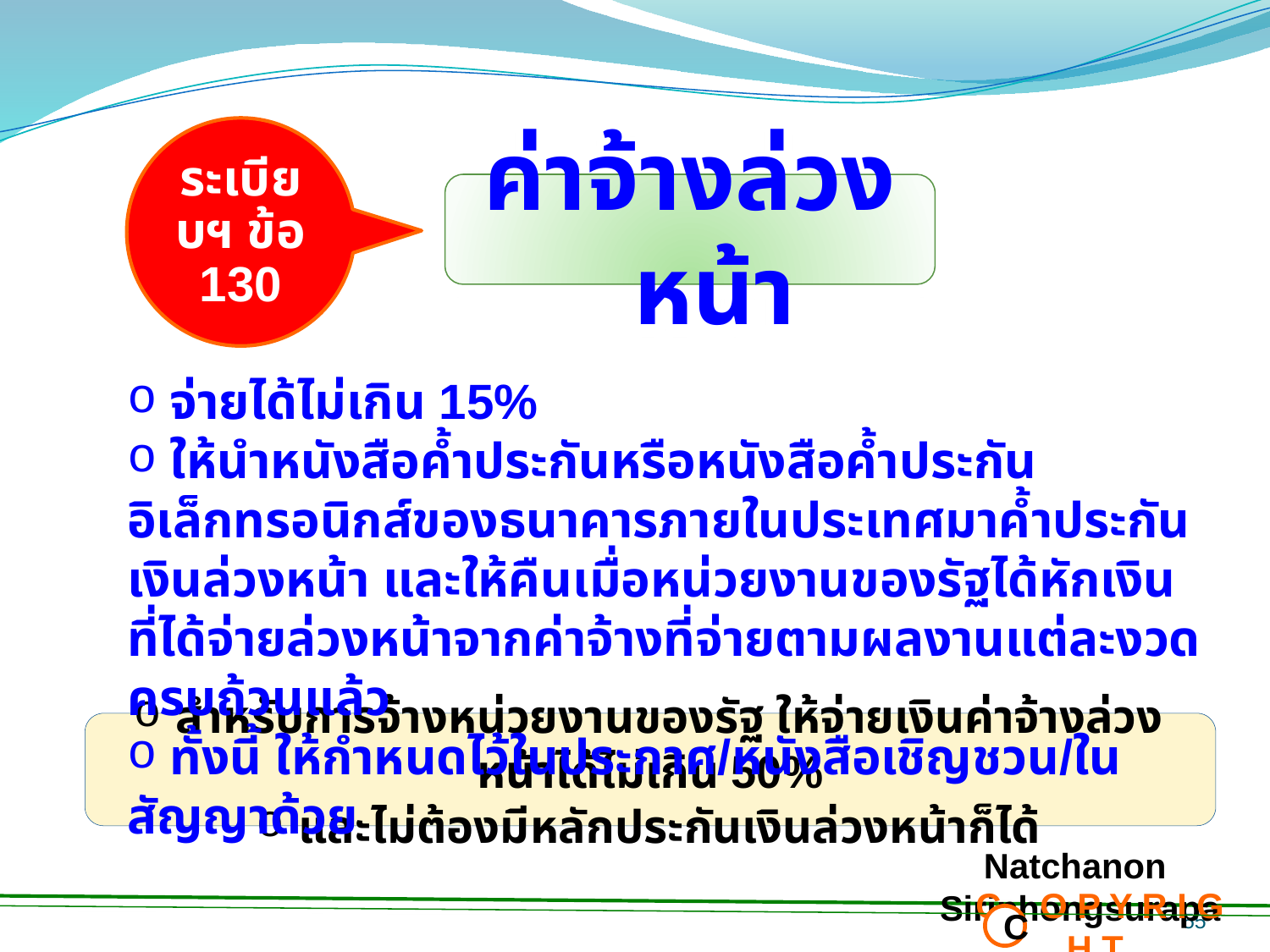

ระเบียบฯ ข้อ 130
ค่าจ้างล่วงหน้า
 จ่ายได้ไม่เกิน 15%
 ให้นำหนังสือค้ำประกันหรือหนังสือค้ำประกันอิเล็กทรอนิกส์ของธนาคารภายในประเทศมาค้ำประกันเงินล่วงหน้า และให้คืนเมื่อหน่วยงานของรัฐได้หักเงินที่ได้จ่ายล่วงหน้าจากค่าจ้างที่จ่ายตามผลงานแต่ละงวดครบถ้วนแล้ว
 ทั้งนี้ ให้กำหนดไว้ในประกาศ/หนังสือเชิญชวน/ในสัญญาด้วย

 สำหรับการจ้างหน่วยงานของรัฐ ให้จ่ายเงินค่าจ้างล่วงหน้าได้ไม่เกิน 50%
 และไม่ต้องมีหลักประกันเงินล่วงหน้าก็ได้
Natchanon  Siriphongsurapa
 C    O P Y R I G H T
C
55